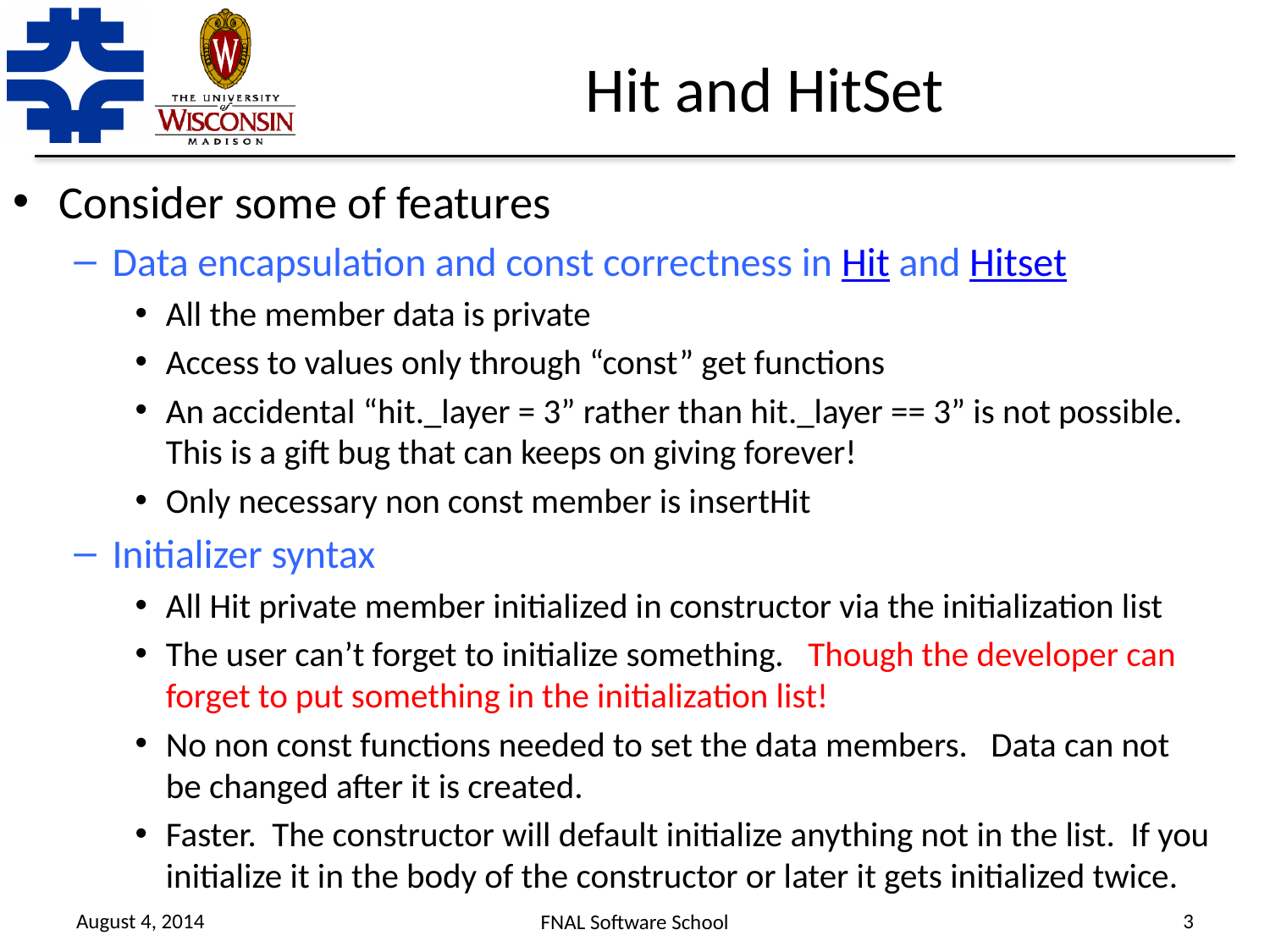

# Hit and HitSet
Consider some of features
Data encapsulation and const correctness in Hit and Hitset
All the member data is private
Access to values only through “const” get functions
An accidental “hit._layer = 3” rather than hit._layer == 3” is not possible.  This is a gift bug that can keeps on giving forever!
Only necessary non const member is insertHit
Initializer syntax
All Hit private member initialized in constructor via the initialization list
The user can’t forget to initialize something.   Though the developer can forget to put something in the initialization list!
No non const functions needed to set the data members.   Data can not be changed after it is created.
Faster.  The constructor will default initialize anything not in the list.  If you initialize it in the body of the constructor or later it gets initialized twice.

August 4, 2014
3
FNAL Software School